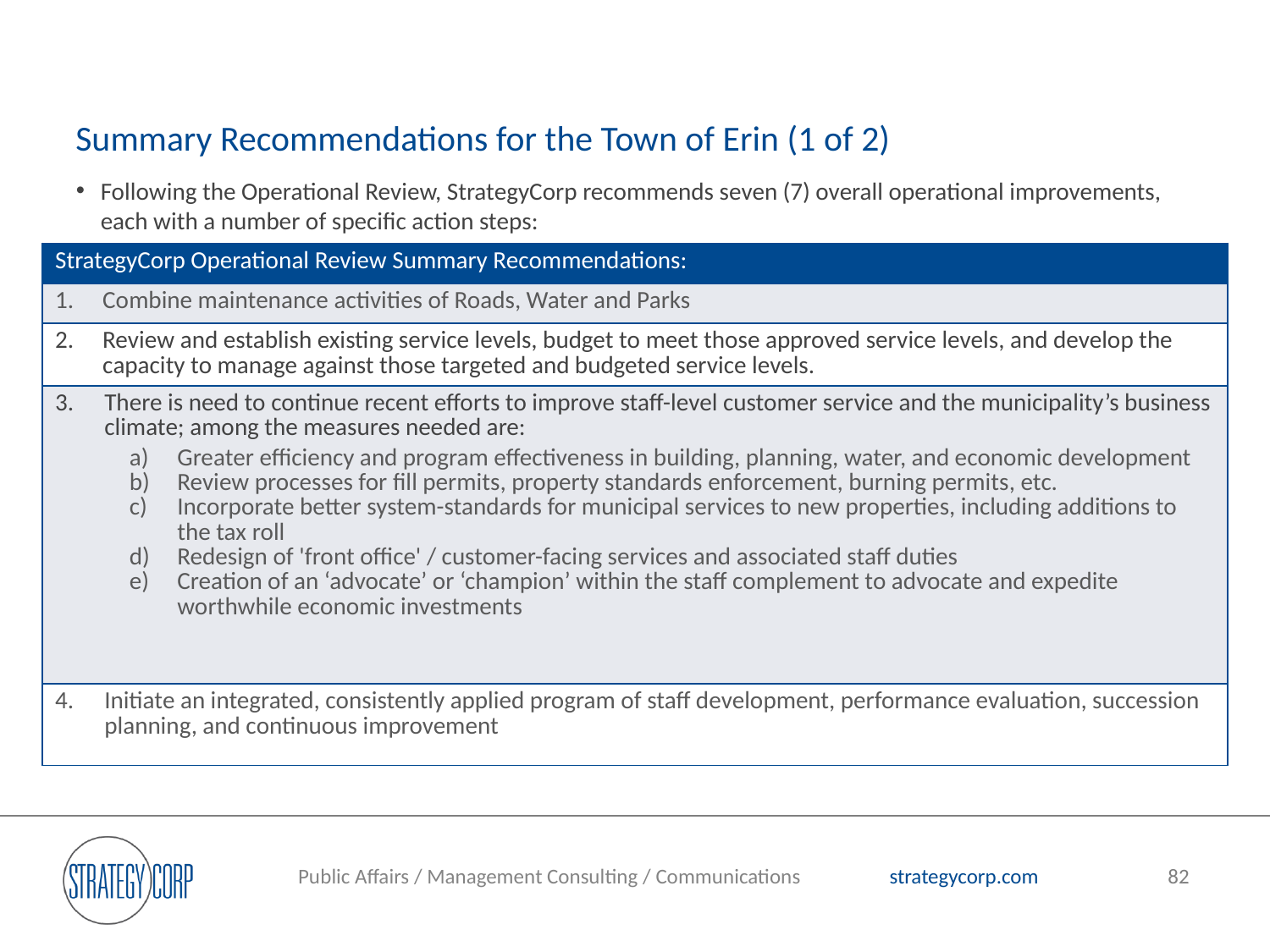

# Summary Recommendations for the Town of Erin (1 of 2)
Following the Operational Review, StrategyCorp recommends seven (7) overall operational improvements, each with a number of specific action steps:

| StrategyCorp Operational Review Summary Recommendations: |
| --- |
| Combine maintenance activities of Roads, Water and Parks |
| Review and establish existing service levels, budget to meet those approved service levels, and develop the capacity to manage against those targeted and budgeted service levels. |
| There is need to continue recent efforts to improve staff-level customer service and the municipality’s business climate; among the measures needed are: Greater efficiency and program effectiveness in building, planning, water, and economic development Review processes for fill permits, property standards enforcement, burning permits, etc. Incorporate better system-standards for municipal services to new properties, including additions to the tax roll Redesign of 'front office' / customer-facing services and associated staff duties Creation of an ‘advocate’ or ‘champion’ within the staff complement to advocate and expedite worthwhile economic investments |
| Initiate an integrated, consistently applied program of staff development, performance evaluation, succession planning, and continuous improvement |